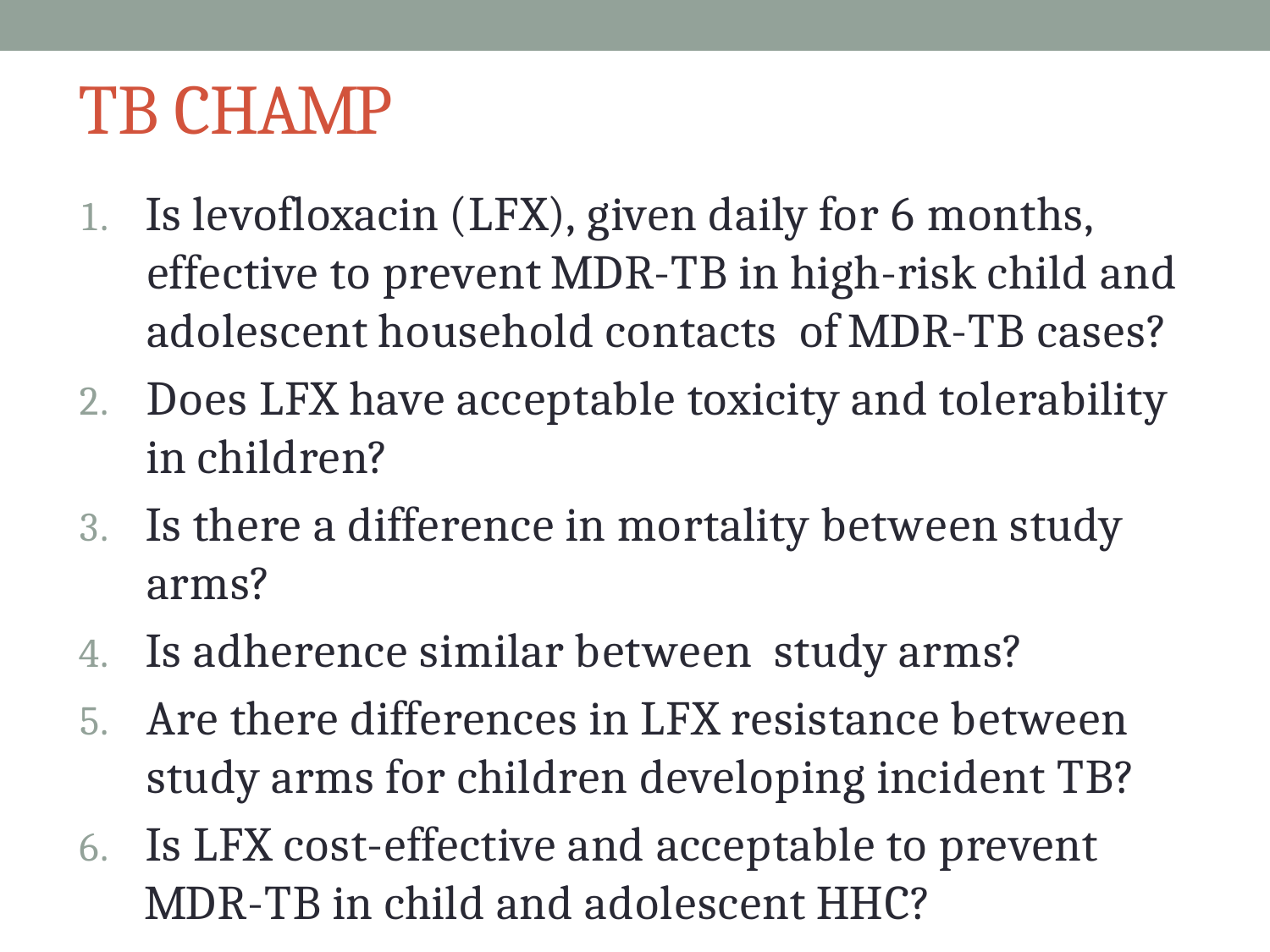

# TB CHAMP
Is levofloxacin (LFX), given daily for 6 months, effective to prevent MDR-TB in high-risk child and adolescent household contacts  of MDR-TB cases?
Does LFX have acceptable toxicity and tolerability in children?
Is there a difference in mortality between study arms?
Is adherence similar between  study arms?
Are there differences in LFX resistance between study arms for children developing incident TB?
Is LFX cost-effective and acceptable to prevent MDR-TB in child and adolescent HHC?